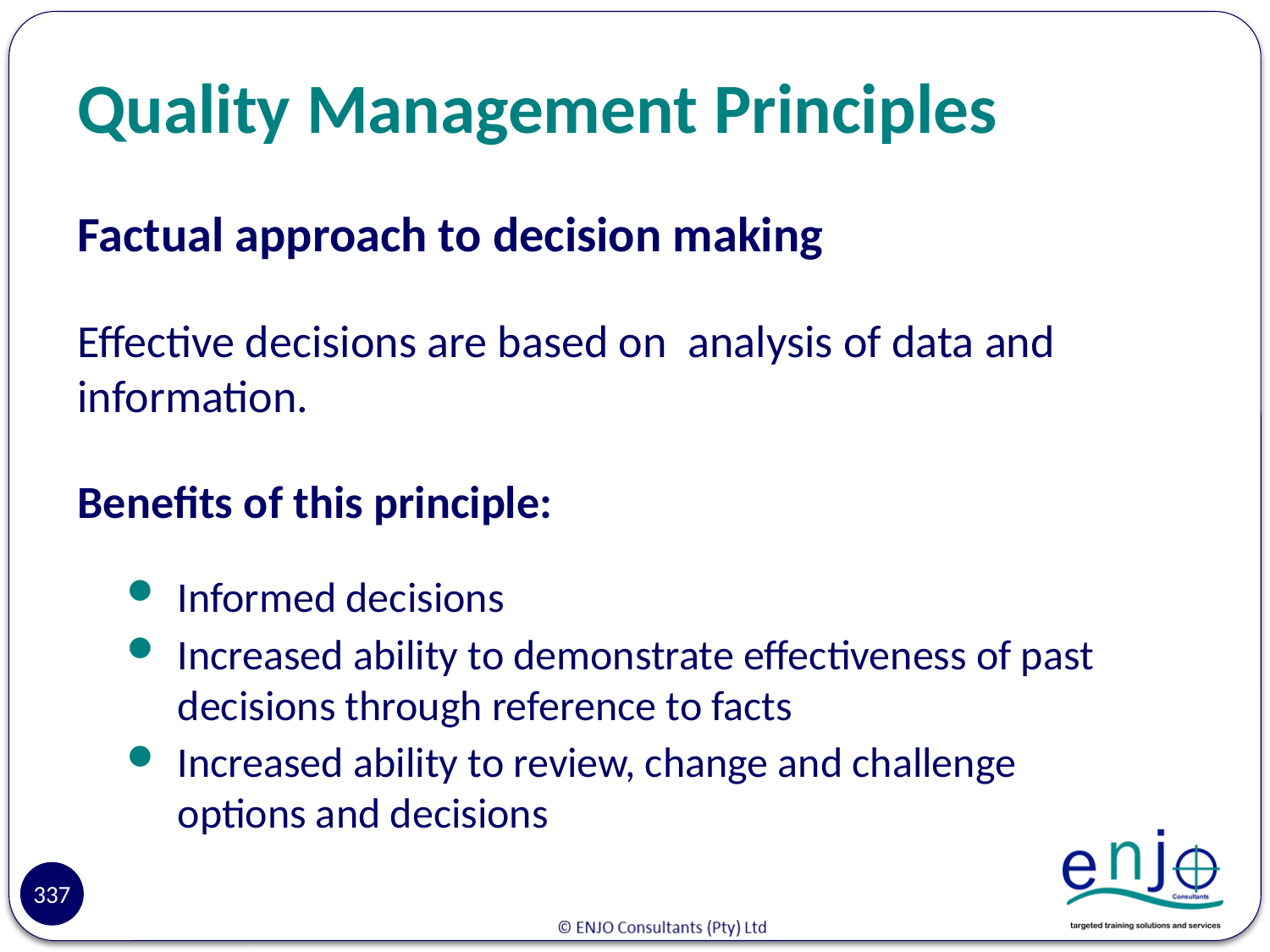

# Quality Management Principles
Factual approach to decision making

Effective decisions are based on  analysis of data and information.

Benefits of this principle:

Informed decisions
Increased ability to demonstrate effectiveness of past decisions through reference to facts
Increased ability to review, change and challenge options and decisions
Reasons
337